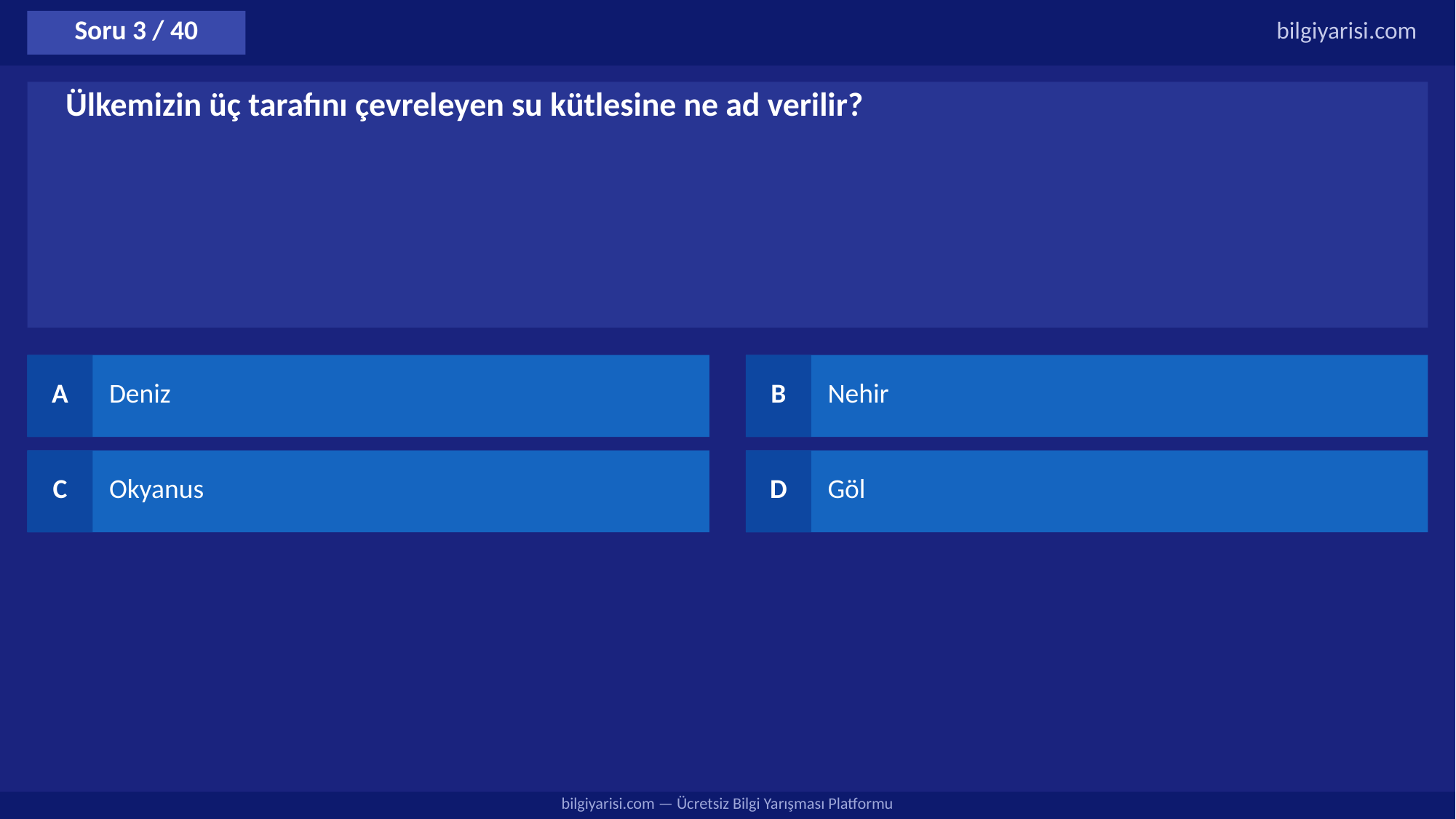

Soru 3 / 40
bilgiyarisi.com

Ülkemizin üç tarafını çevreleyen su kütlesine ne ad verilir?

A
Deniz

B
Nehir

C
Okyanus

D
Göl
bilgiyarisi.com — Ücretsiz Bilgi Yarışması Platformu